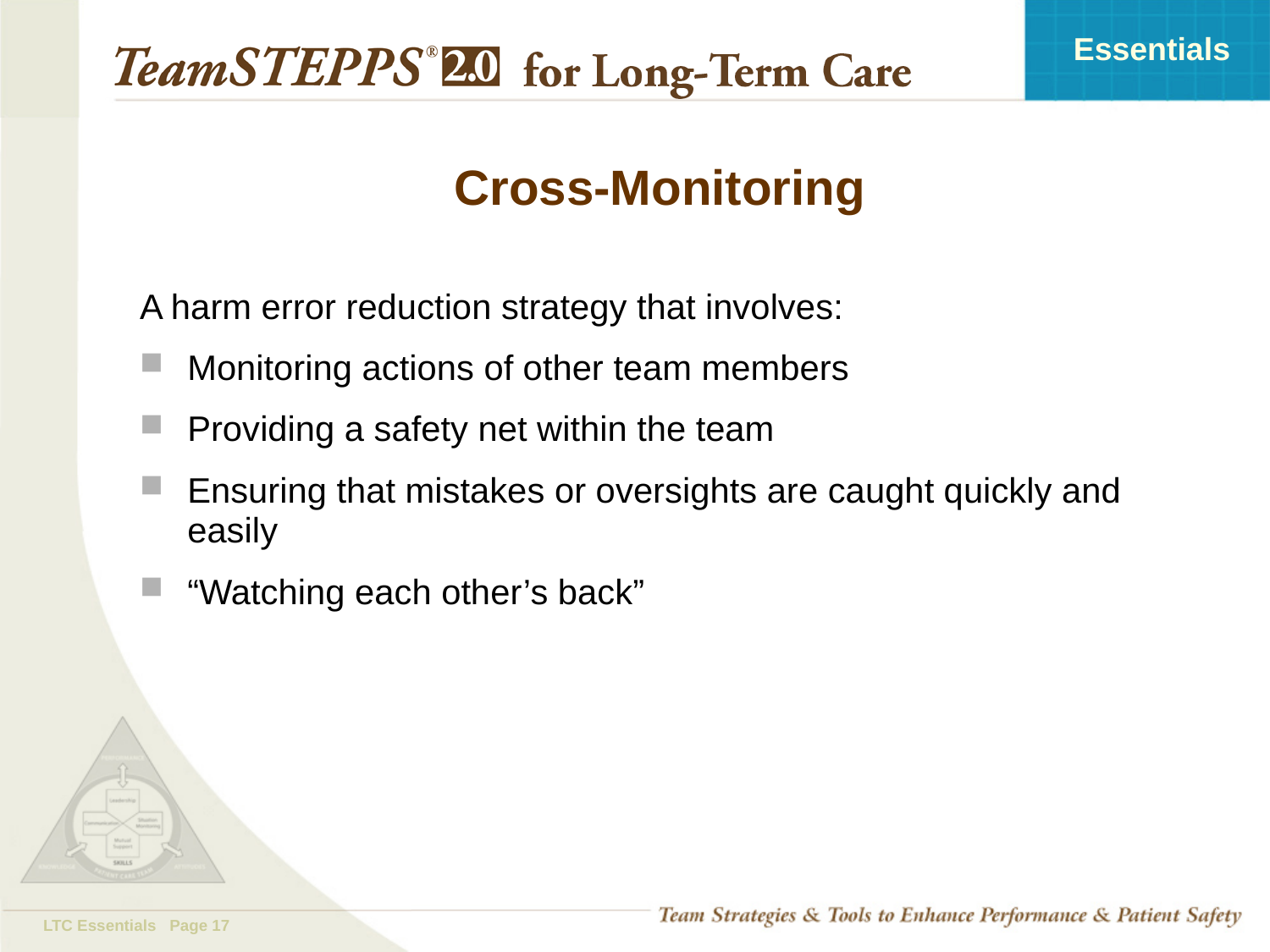

# Cross-Monitoring
A harm error reduction strategy that involves:
Monitoring actions of other team members
Providing a safety net within the team
Ensuring that mistakes or oversights are caught quickly and easily
“Watching each other’s back”